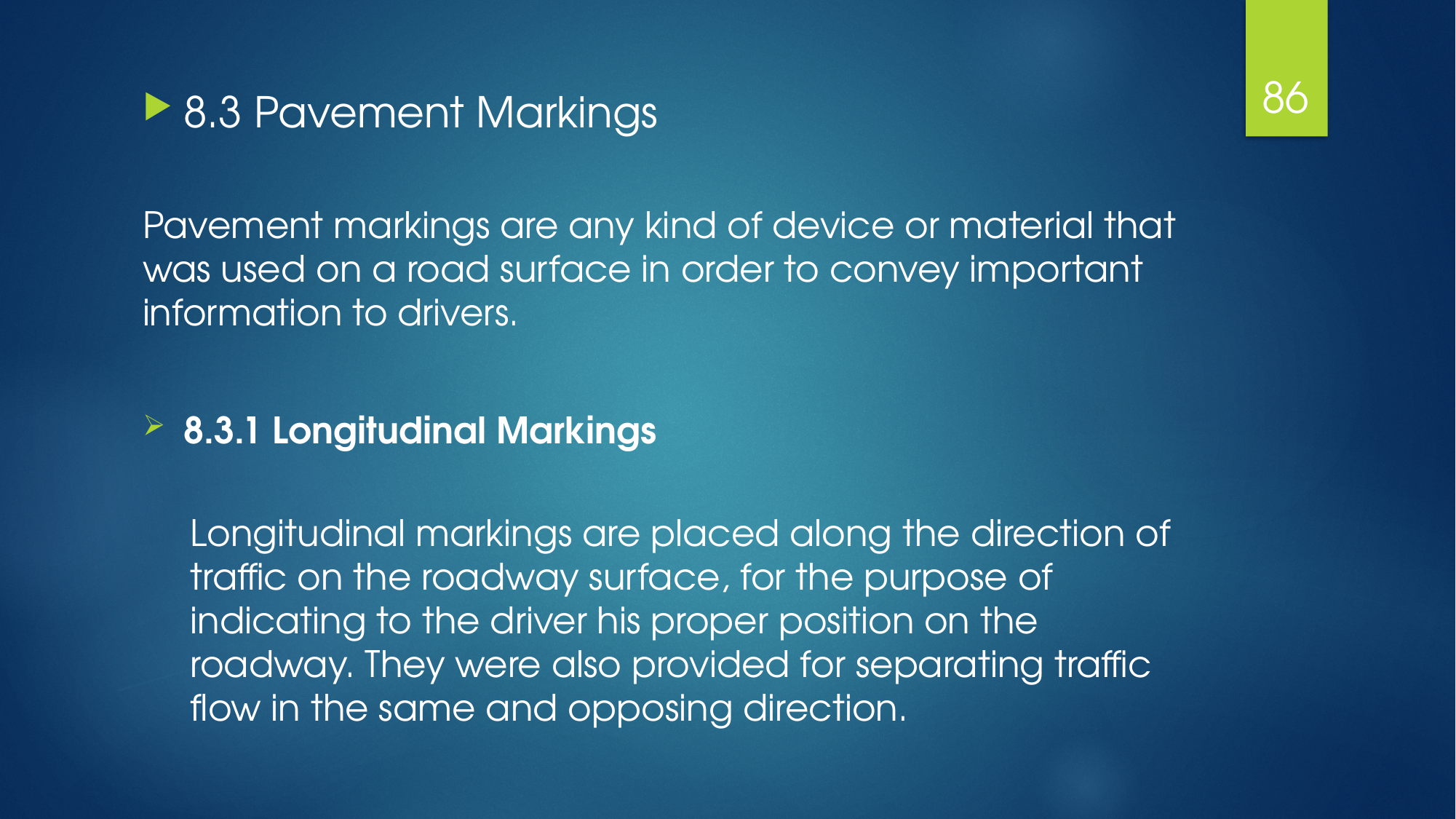

86
8.3 Pavement Markings
Pavement markings are any kind of device or material that was used on a road surface in order to convey important information to drivers.

8.3.1 Longitudinal Markings
Longitudinal markings are placed along the direction of traffic on the roadway surface, for the purpose of indicating to the driver his proper position on the roadway. They were also provided for separating traffic flow in the same and opposing direction.